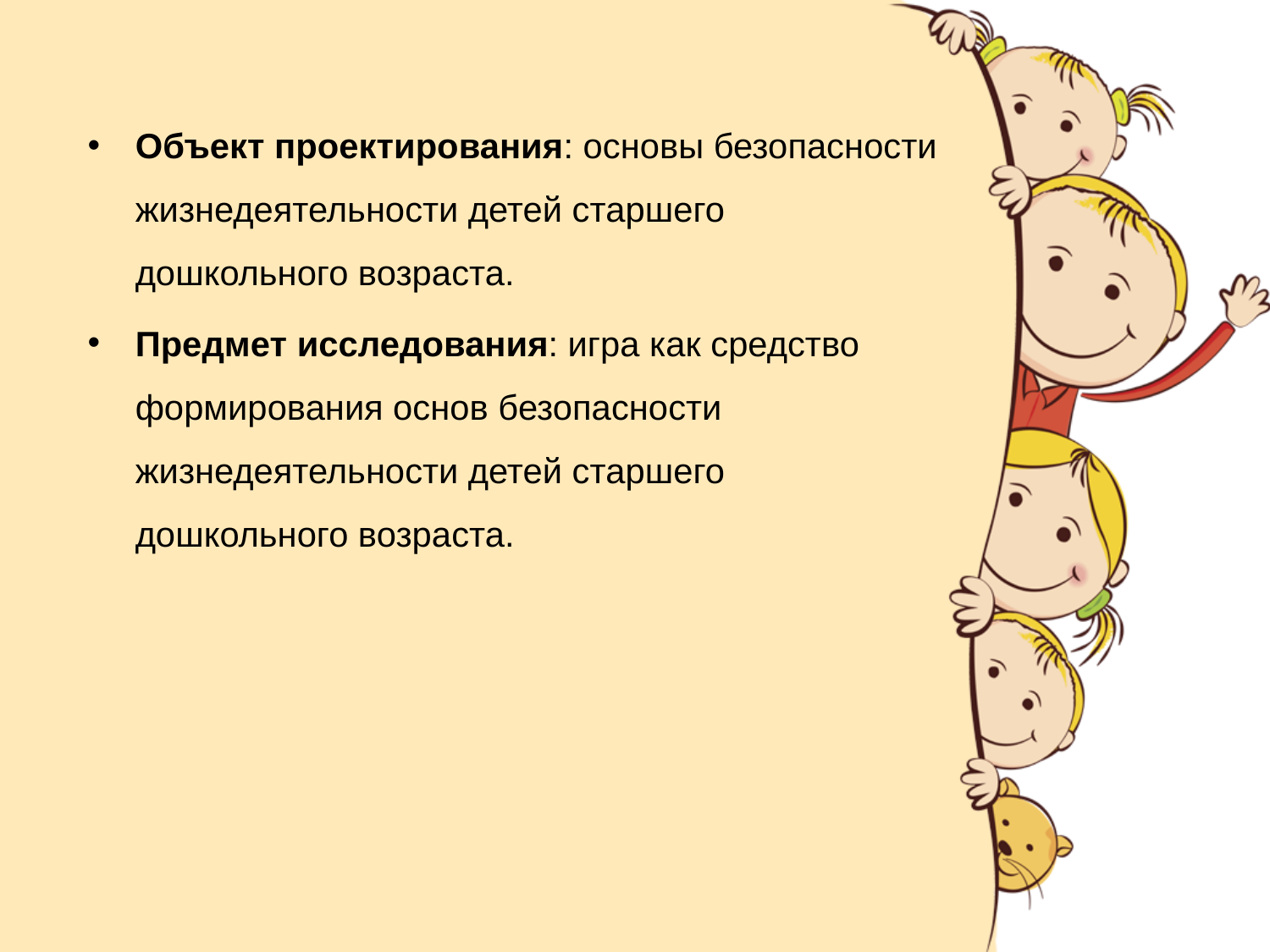

Объект проектирования: основы безопасности жизнедеятельности детей старшего дошкольного возраста.
Предмет исследования: игра как средство формирования основ безопасности жизнедеятельности детей старшего дошкольного возраста.